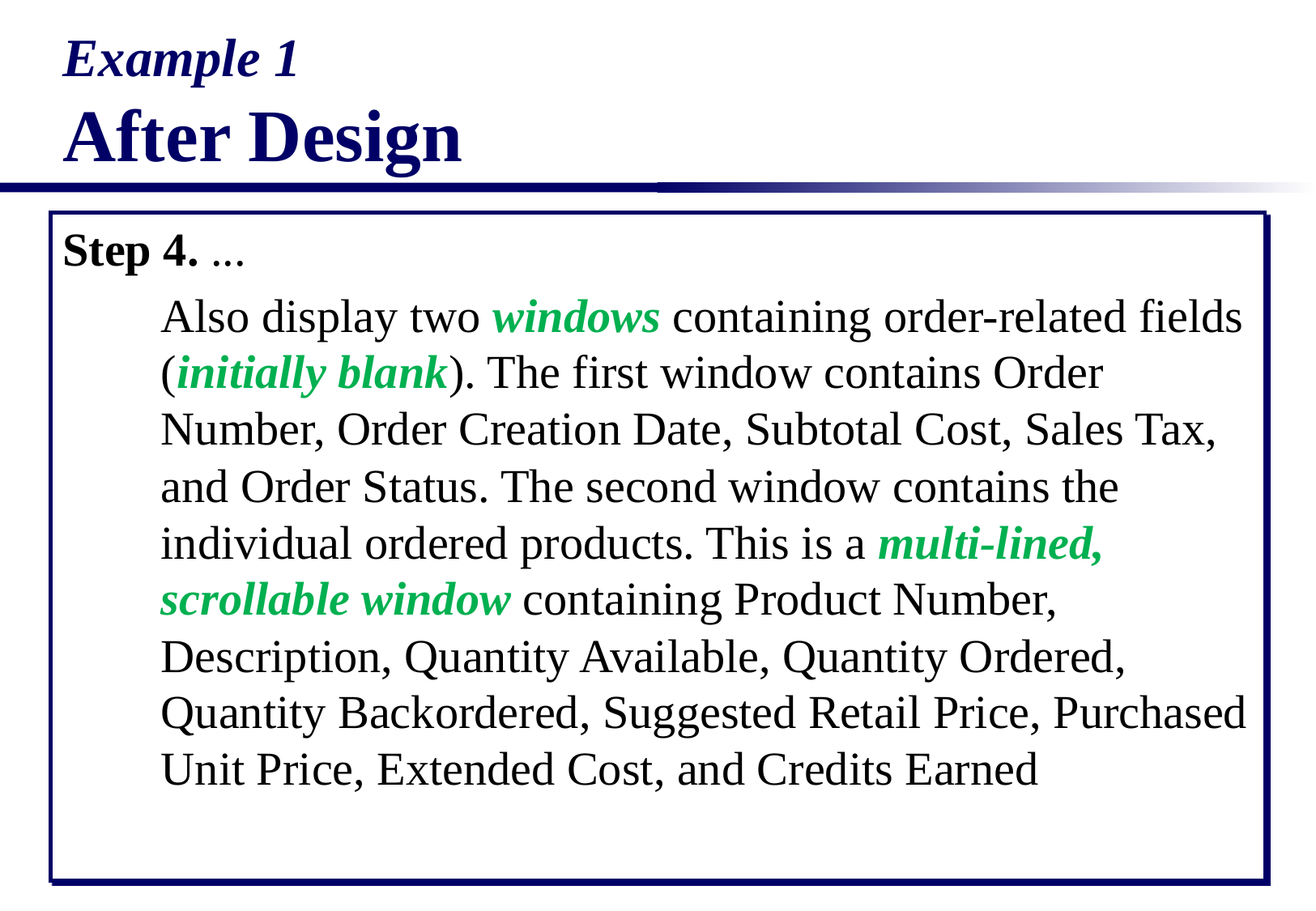

Example 1
After Design
Step 4. ...
	Also display two windows containing order-related fields (initially blank). The first window contains Order Number, Order Creation Date, Subtotal Cost, Sales Tax, and Order Status. The second window contains the individual ordered products. This is a multi-lined, scrollable window containing Product Number, Description, Quantity Available, Quantity Ordered, Quantity Backordered, Suggested Retail Price, Purchased Unit Price, Extended Cost, and Credits Earned